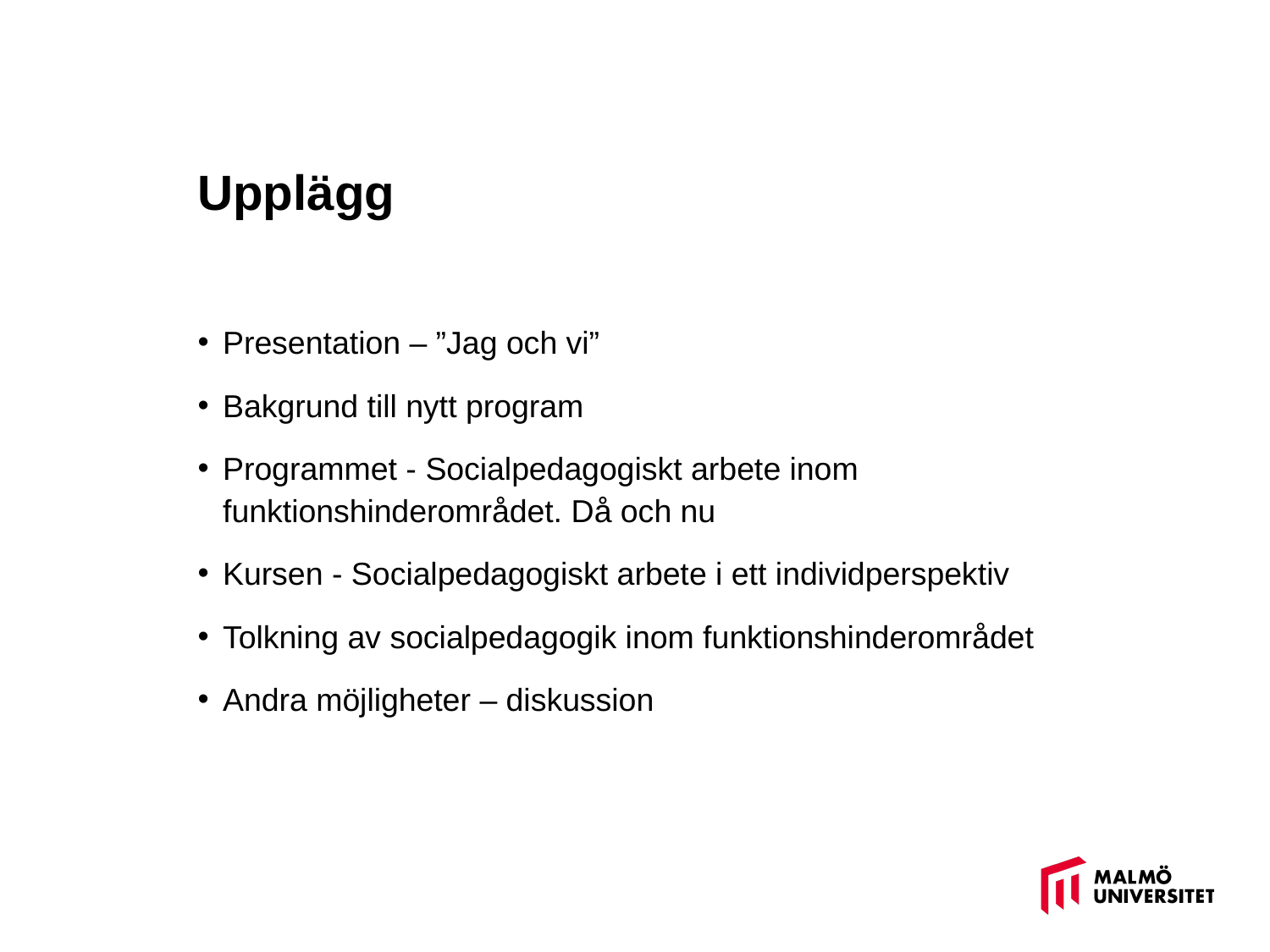

# Upplägg
Presentation – ”Jag och vi”
Bakgrund till nytt program
Programmet - Socialpedagogiskt arbete inom funktionshinderområdet. Då och nu
Kursen - Socialpedagogiskt arbete i ett individperspektiv
Tolkning av socialpedagogik inom funktionshinderområdet
Andra möjligheter – diskussion